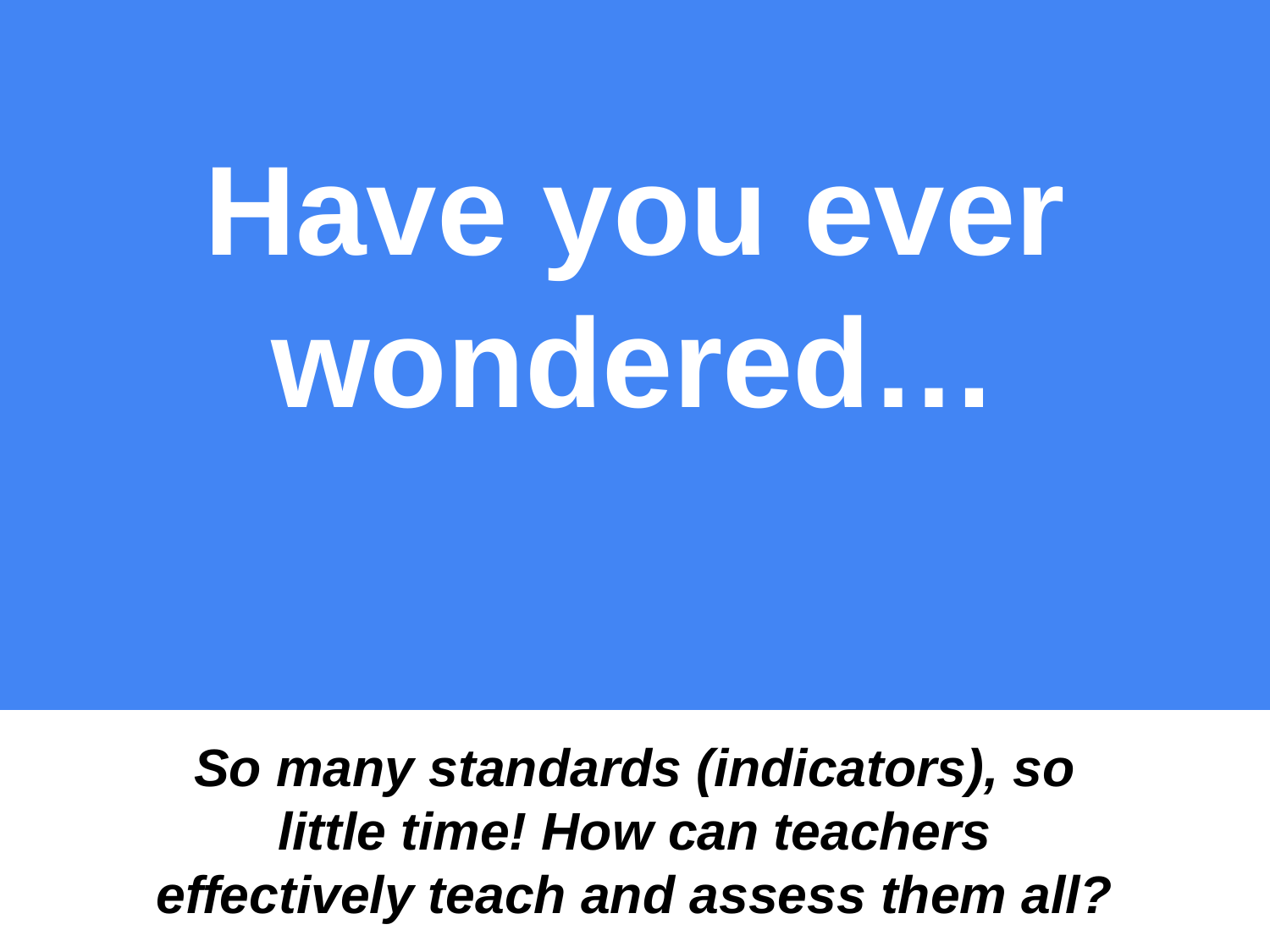

# Have you ever wondered…
So many standards (indicators), so little time! How can teachers effectively teach and assess them all?